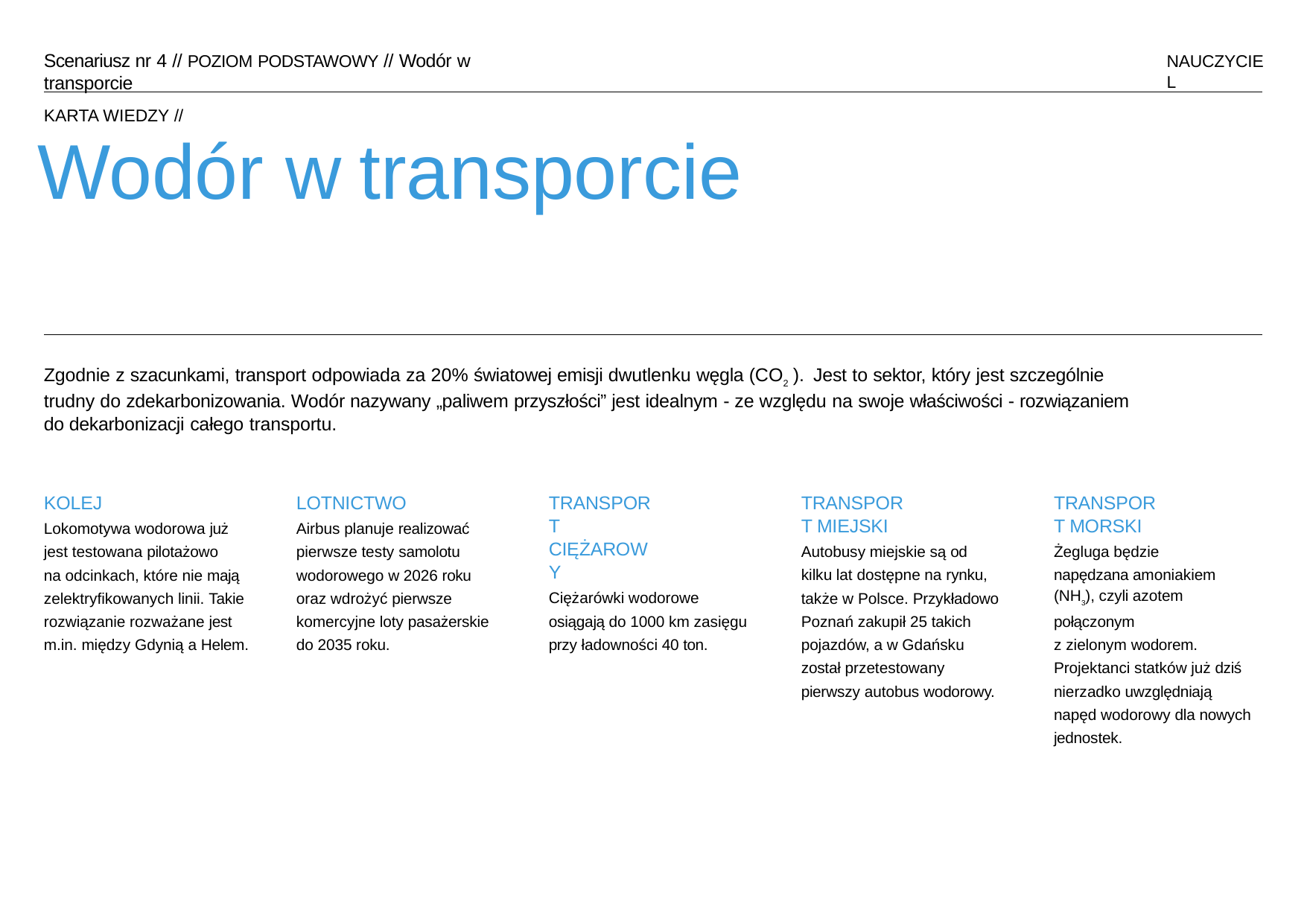

# Scenariusz nr 4 // POZIOM PODSTAWOWY // Wodór w transporcie
NAUCZYCIEL

KARTA WIEDZY //
Wodór	w	transporcie

Zgodnie z szacunkami, transport odpowiada za 20% światowej emisji dwutlenku węgla (CO2 ). Jest to sektor, który jest szczególnie trudny do zdekarbonizowania. Wodór nazywany „paliwem przyszłości” jest idealnym - ze względu na swoje właściwości - rozwiązaniem do dekarbonizacji całego transportu.
KOLEJ
Lokomotywa wodorowa już jest testowana pilotażowo na odcinkach, które nie mają
zelektryfikowanych linii. Takie rozwiązanie rozważane jest m.in. między Gdynią a Helem.
LOTNICTWO
Airbus planuje realizować pierwsze testy samolotu wodorowego w 2026 roku oraz wdrożyć pierwsze komercyjne loty pasażerskie do 2035 roku.
TRANSPORT CIĘŻAROWY
Ciężarówki wodorowe osiągają do 1000 km zasięgu przy ładowności 40 ton.
TRANSPORT MIEJSKI
Autobusy miejskie są od kilku lat dostępne na rynku, także w Polsce. Przykładowo Poznań zakupił 25 takich
pojazdów, a w Gdańsku został przetestowany pierwszy autobus wodorowy.
TRANSPORT MORSKI
Żegluga będzie napędzana amoniakiem (NH3), czyli azotem połączonym
z zielonym wodorem. Projektanci statków już dziś nierzadko uwzględniają napęd wodorowy dla nowych jednostek.